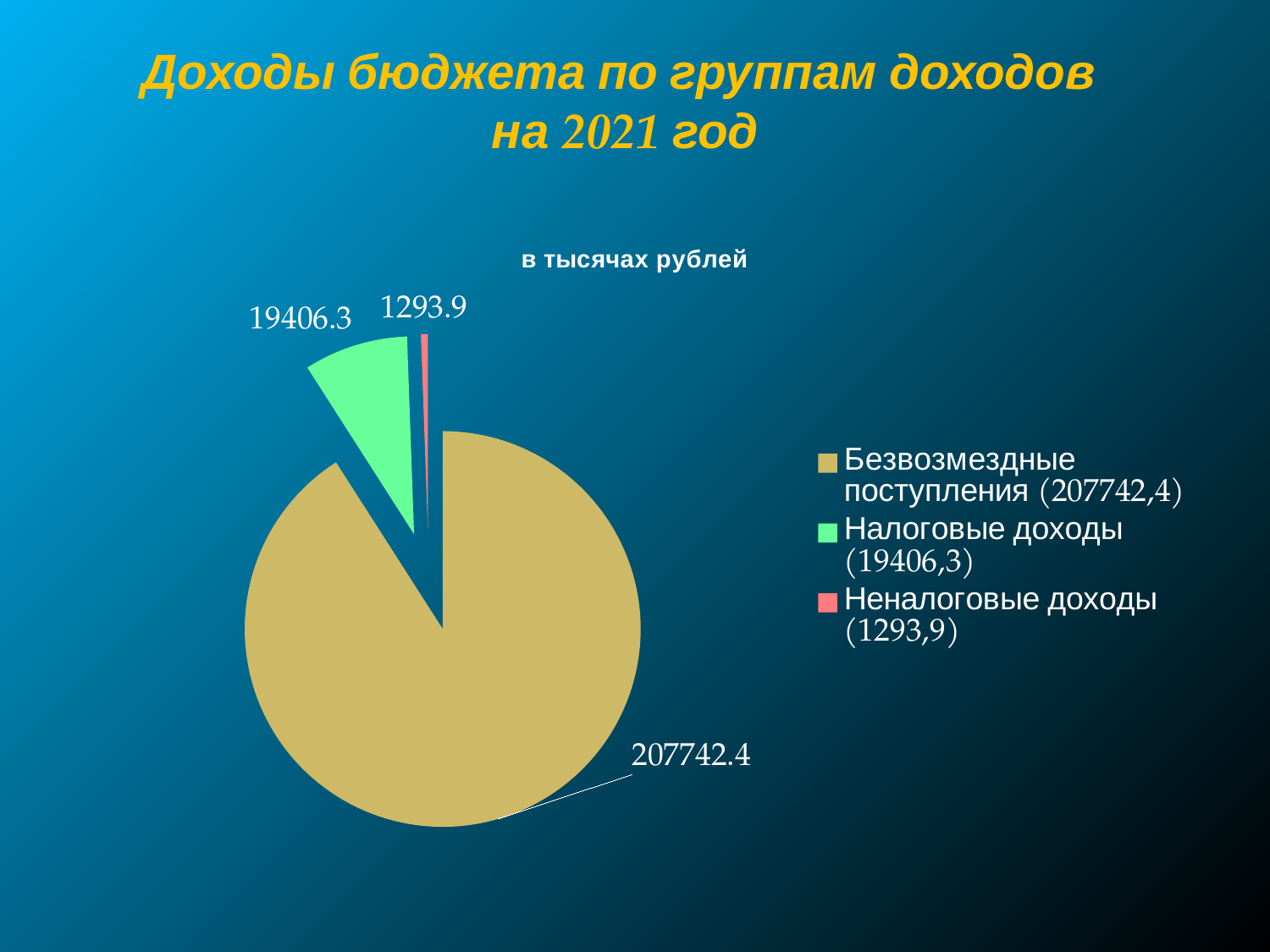

#
Доходы бюджета по группам доходов
на 2021 год

### Chart:

| Category | в тысячах рублей |
|---|---|
| Безвозмездные поступления (207742,4) | 207742.4 |
| Налоговые доходы (19406,3) | 19406.3 |
| Неналоговые доходы (1293,9) | 1293.9 |